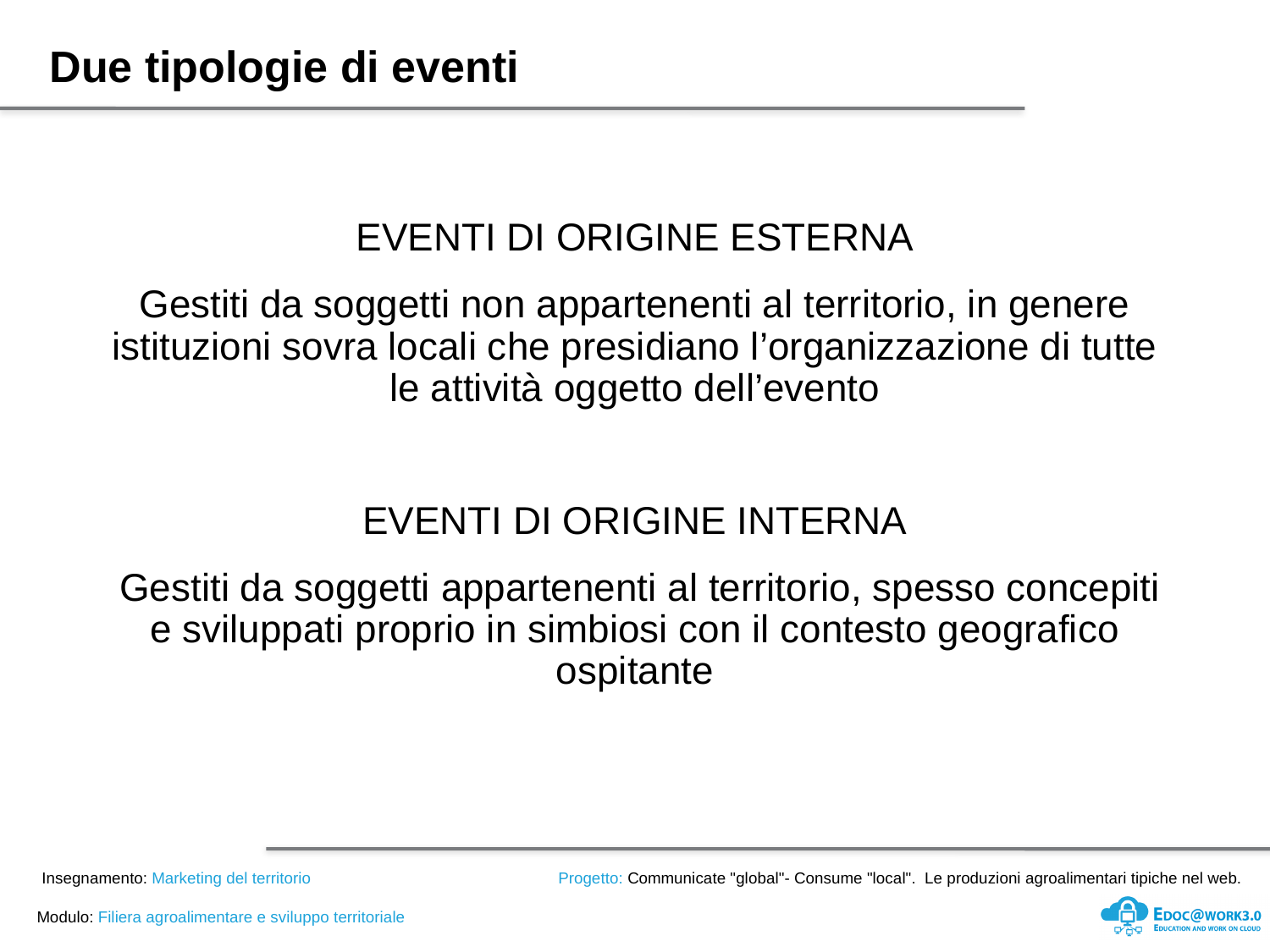

Due tipologie di eventi
EVENTI DI ORIGINE ESTERNA
Gestiti da soggetti non appartenenti al territorio, in genere istituzioni sovra locali che presidiano l’organizzazione di tutte le attività oggetto dell’evento

EVENTI DI ORIGINE INTERNA
 Gestiti da soggetti appartenenti al territorio, spesso concepiti e sviluppati proprio in simbiosi con il contesto geografico ospitante